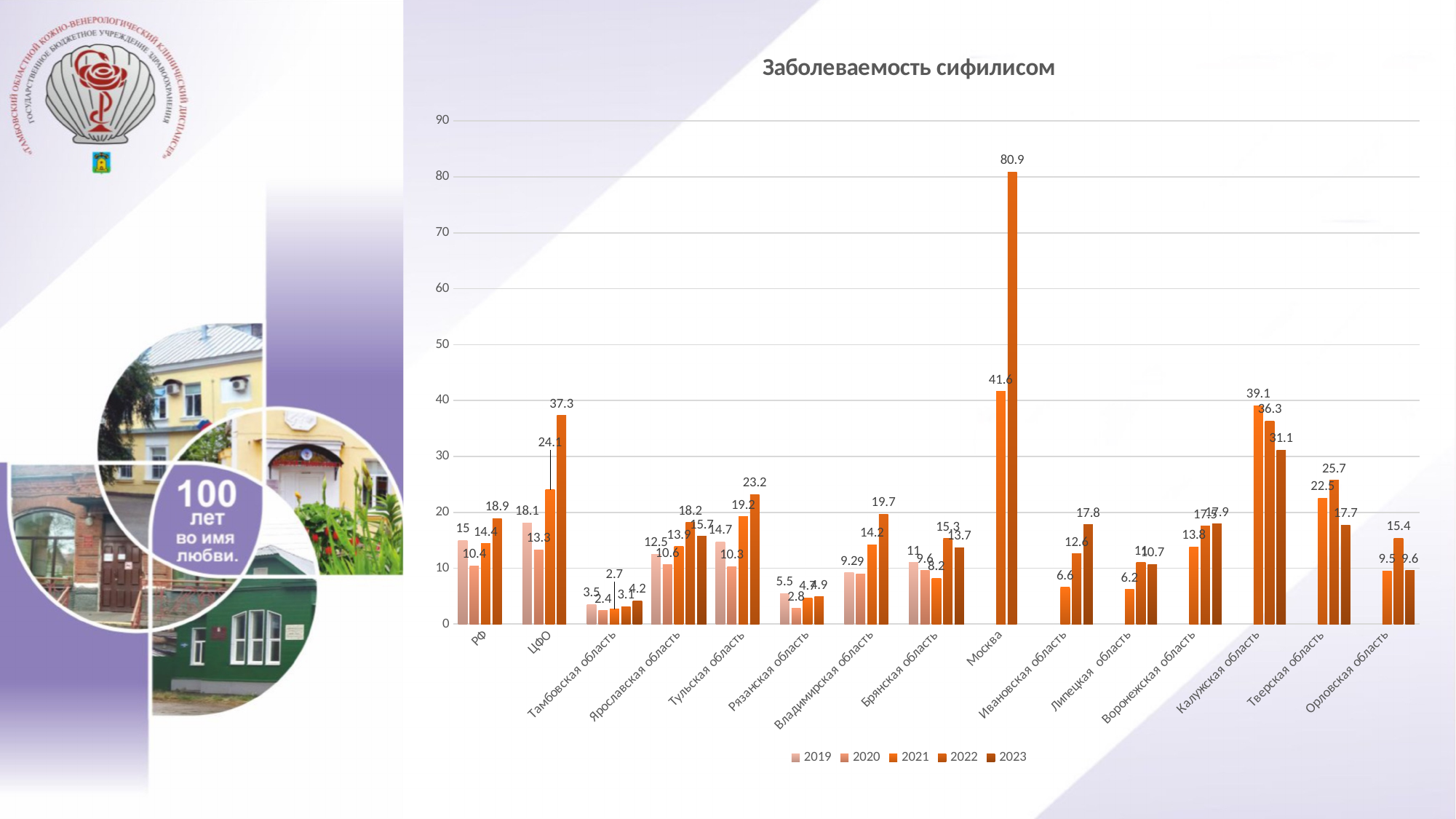

### Chart: Заболеваемость сифилисом

| Category | 2019 | 2020 | 2021 | 2022 | 2023 |
|---|---|---|---|---|---|
| РФ | 15.0 | 10.4 | 14.4 | 18.9 | None |
| ЦФО | 18.1 | 13.3 | 24.1 | 37.3 | None |
| Тамбовская область | 3.5 | 2.4 | 2.7 | 3.1 | 4.2 |
| Ярославская область | 12.5 | 10.6 | 13.9 | 18.2 | 15.7 |
| Тульская область | 14.7 | 10.3 | 19.2 | 23.2 | None |
| Рязанская область | 5.5 | 2.8 | 4.7 | 4.9 | None |
| Владимирская область | 9.2 | 9.0 | 14.2 | 19.7 | None |
| Брянская область | 11.0 | 9.6 | 8.2 | 15.3 | 13.7 |
| Москва | None | None | 41.6 | 80.9 | None |
| Ивановская область | None | None | 6.6 | 12.6 | 17.8 |
| Липецкая  область | None | None | 6.2 | 11.0 | 10.7 |
| Воронежская область | None | None | 13.8 | 17.5 | 17.9 |
| Калужская область | None | None | 39.1 | 36.3 | 31.1 |
| Тверская область | None | None | 22.5 | 25.7 | 17.7 |
| Орловская область | None | None | 9.5 | 15.4 | 9.6 |